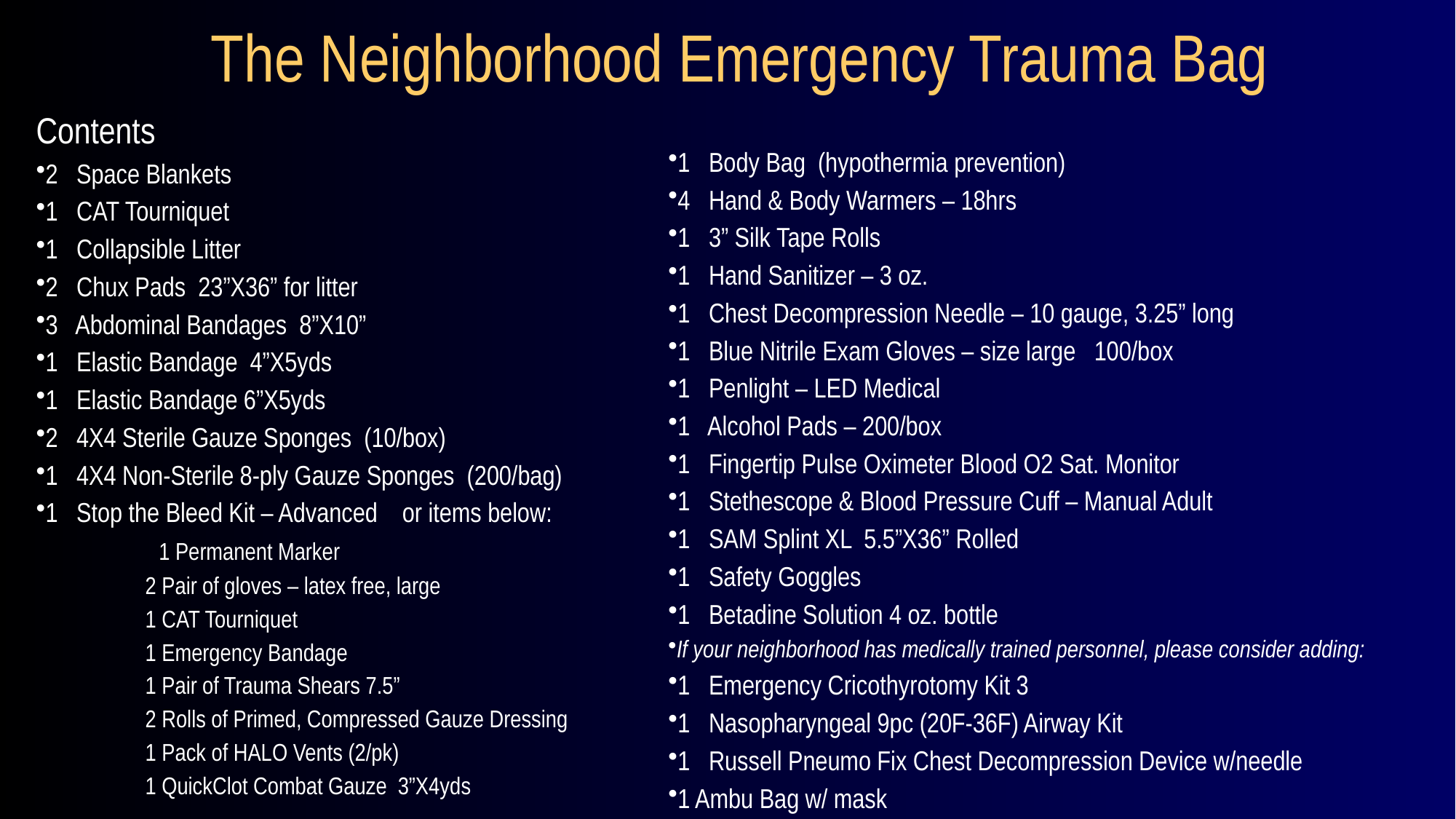

# The Neighborhood Emergency Trauma Bag
Contents
2   Space Blankets
1   CAT Tourniquet
1   Collapsible Litter
2   Chux Pads  23”X36” for litter
3   Abdominal Bandages  8”X10”
1   Elastic Bandage  4”X5yds
1   Elastic Bandage 6”X5yds
2   4X4 Sterile Gauze Sponges  (10/box)
1   4X4 Non-Sterile 8-ply Gauze Sponges  (200/bag)
1   Stop the Bleed Kit – Advanced    or items below:
	1 Permanent Marker
	2 Pair of gloves – latex free, large
	1 CAT Tourniquet
	1 Emergency Bandage
	1 Pair of Trauma Shears 7.5”
	2 Rolls of Primed, Compressed Gauze Dressing
	1 Pack of HALO Vents (2/pk)
	1 QuickClot Combat Gauze  3”X4yds

1   Body Bag  (hypothermia prevention)
4   Hand & Body Warmers – 18hrs
1   3” Silk Tape Rolls
1   Hand Sanitizer – 3 oz.
1   Chest Decompression Needle – 10 gauge, 3.25” long
1   Blue Nitrile Exam Gloves – size large   100/box
1   Penlight – LED Medical
1   Alcohol Pads – 200/box
1   Fingertip Pulse Oximeter Blood O2 Sat. Monitor
1   Stethescope & Blood Pressure Cuff – Manual Adult
1   SAM Splint XL  5.5”X36” Rolled
1   Safety Goggles
1   Betadine Solution 4 oz. bottle
If your neighborhood has medically trained personnel, please consider adding:
1   Emergency Cricothyrotomy Kit 3
1   Nasopharyngeal 9pc (20F-36F) Airway Kit
1   Russell Pneumo Fix Chest Decompression Device w/needle
1 Ambu Bag w/ mask